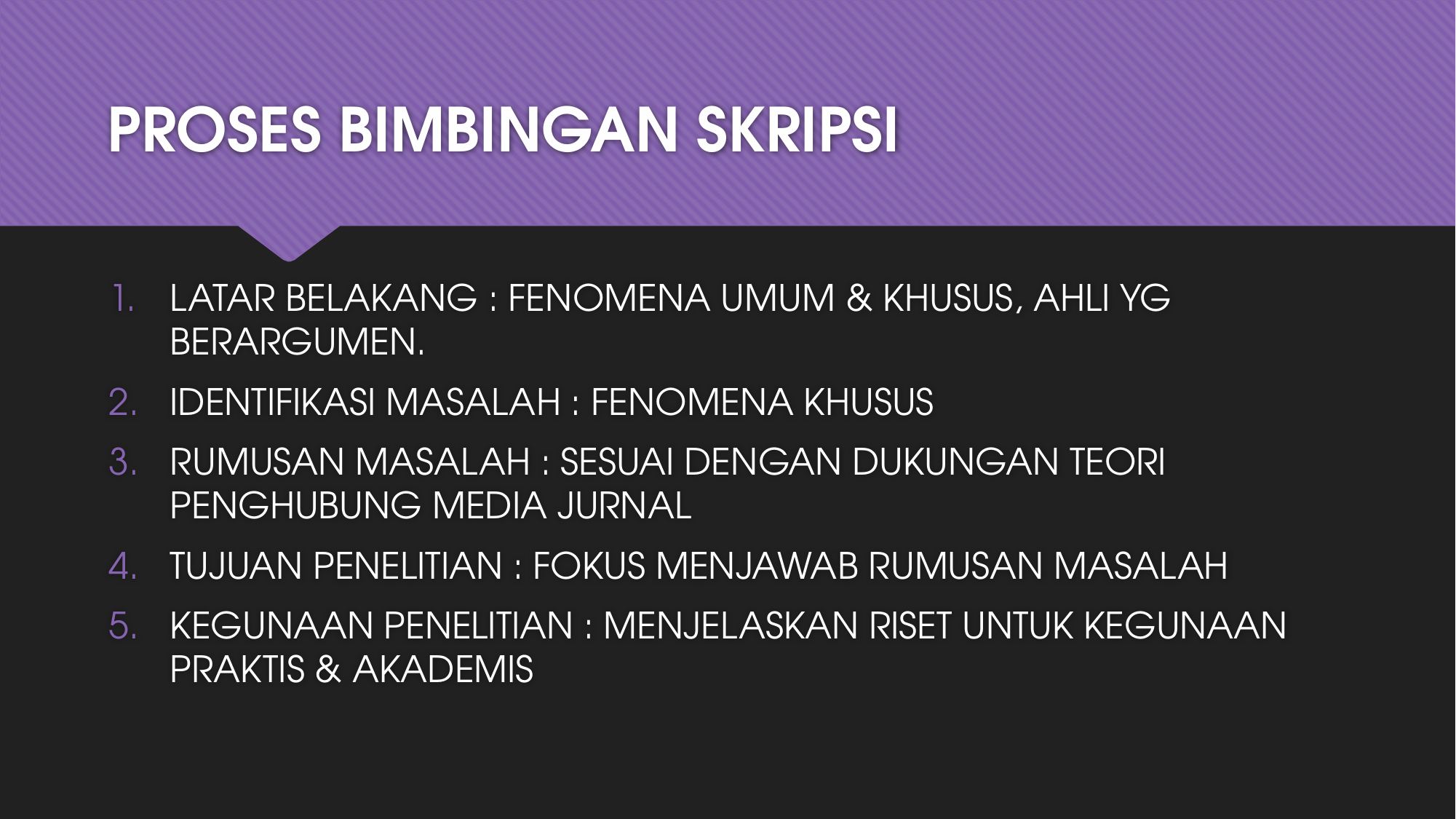

# PROSES BIMBINGAN SKRIPSI
LATAR BELAKANG : FENOMENA UMUM & KHUSUS, AHLI YG BERARGUMEN.
IDENTIFIKASI MASALAH : FENOMENA KHUSUS
RUMUSAN MASALAH : SESUAI DENGAN DUKUNGAN TEORI PENGHUBUNG MEDIA JURNAL
TUJUAN PENELITIAN : FOKUS MENJAWAB RUMUSAN MASALAH
KEGUNAAN PENELITIAN : MENJELASKAN RISET UNTUK KEGUNAAN PRAKTIS & AKADEMIS